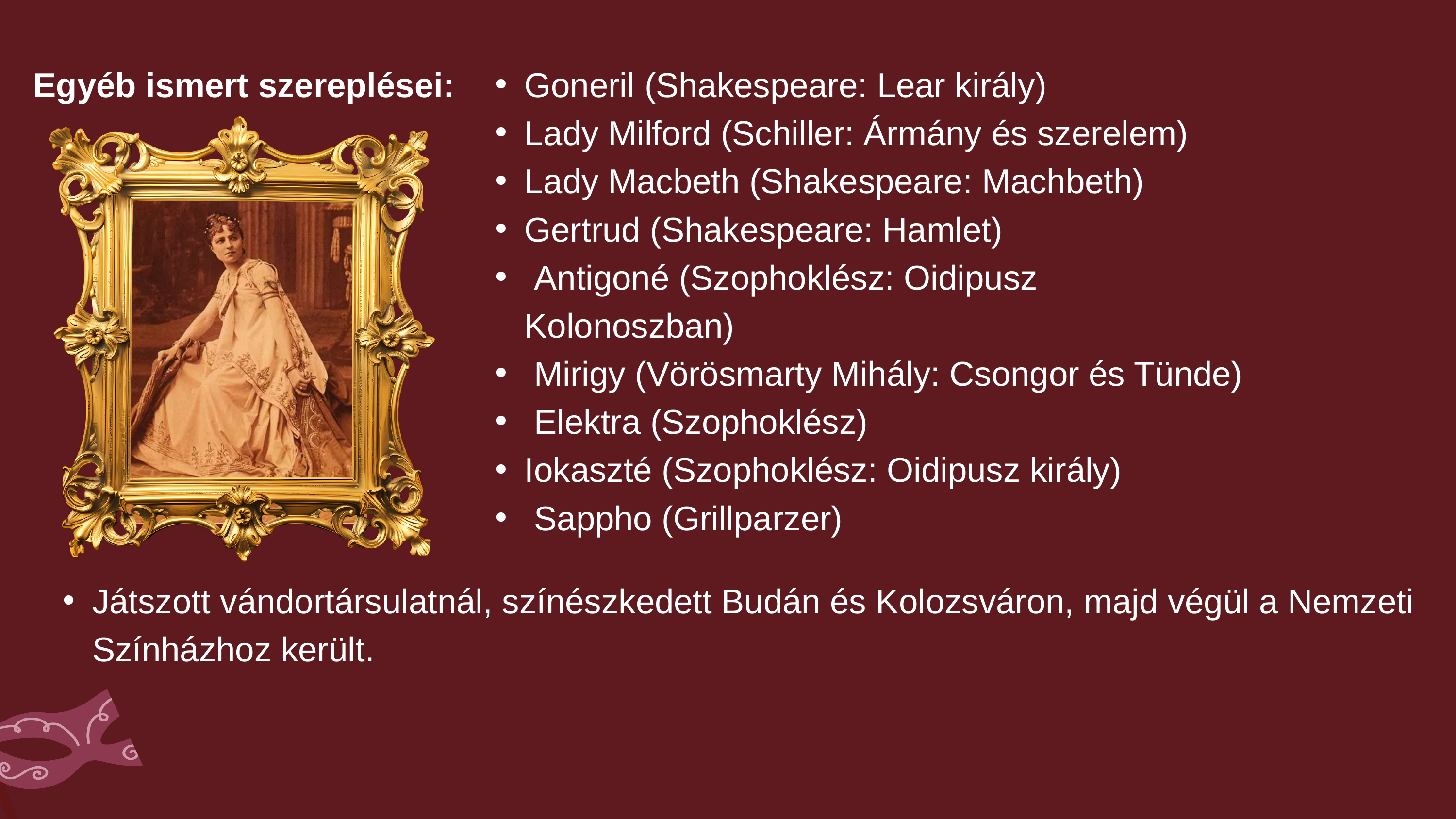

Egyéb ismert szereplései:
Goneril (Shakespeare: Lear király)
Lady Milford (Schiller: Ármány és szerelem)
Lady Macbeth (Shakespeare: Machbeth)
Gertrud (Shakespeare: Hamlet)
 Antigoné (Szophoklész: Oidipusz Kolonoszban)
 Mirigy (Vörösmarty Mihály: Csongor és Tünde)
 Elektra (Szophoklész)
Iokaszté (Szophoklész: Oidipusz király)
 Sappho (Grillparzer)

Játszott vándortársulatnál, színészkedett Budán és Kolozsváron, majd végül a Nemzeti Színházhoz került.